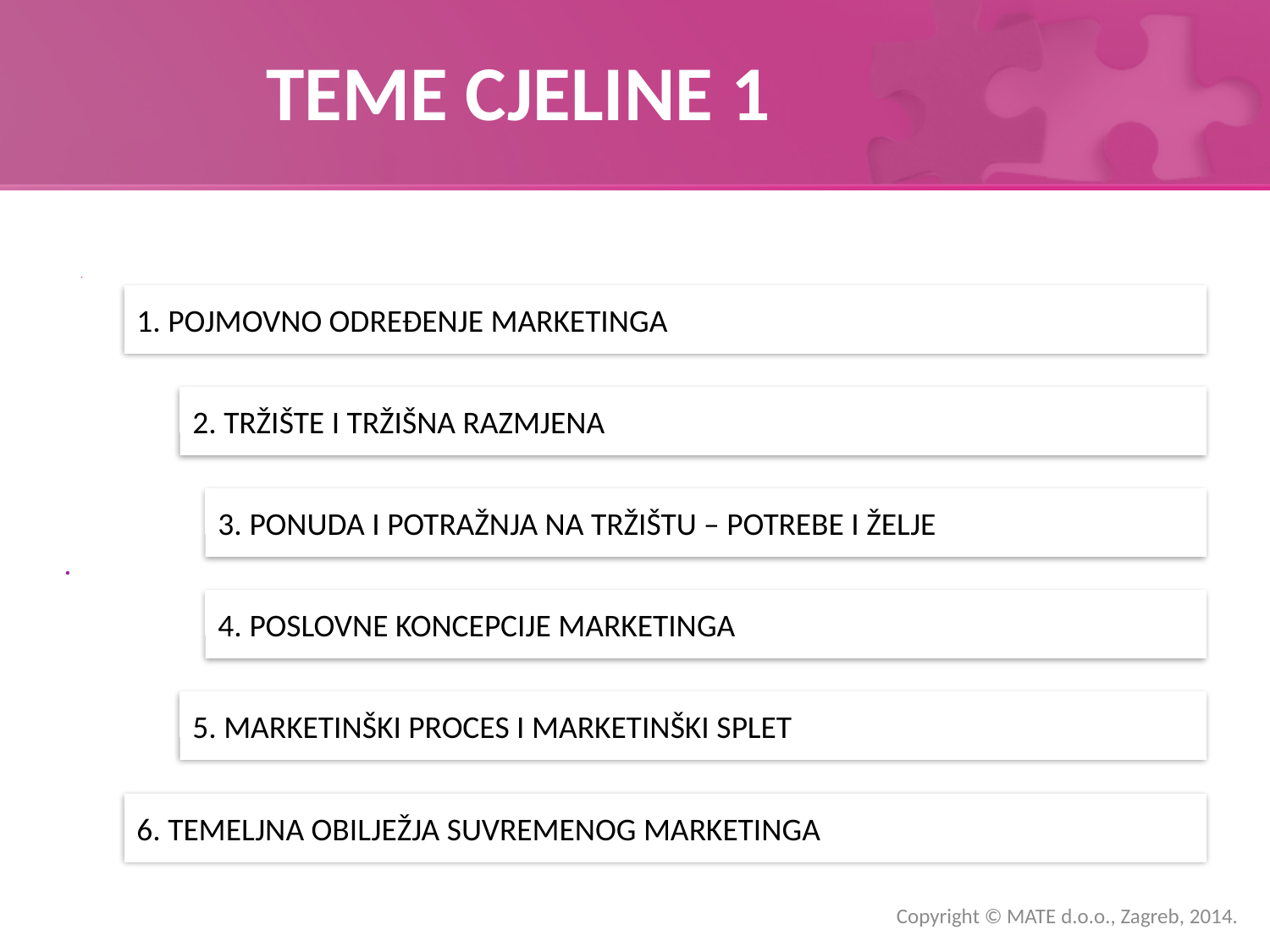

# TEME CJELINE 1
1. POJMOVNO ODREĐENJE MARKETINGA
2. TRŽIŠTE I TRŽIŠNA RAZMJENA
3. PONUDA I POTRAŽNJA NA TRŽIŠTU – POTREBE I ŽELJE
4. POSLOVNE KONCEPCIJE MARKETINGA
5. MARKETINŠKI PROCES I MARKETINŠKI SPLET
6. TEMELJNA OBILJEŽJA SUVREMENOG MARKETINGA
Copyright © MATE d.o.o., Zagreb, 2014.